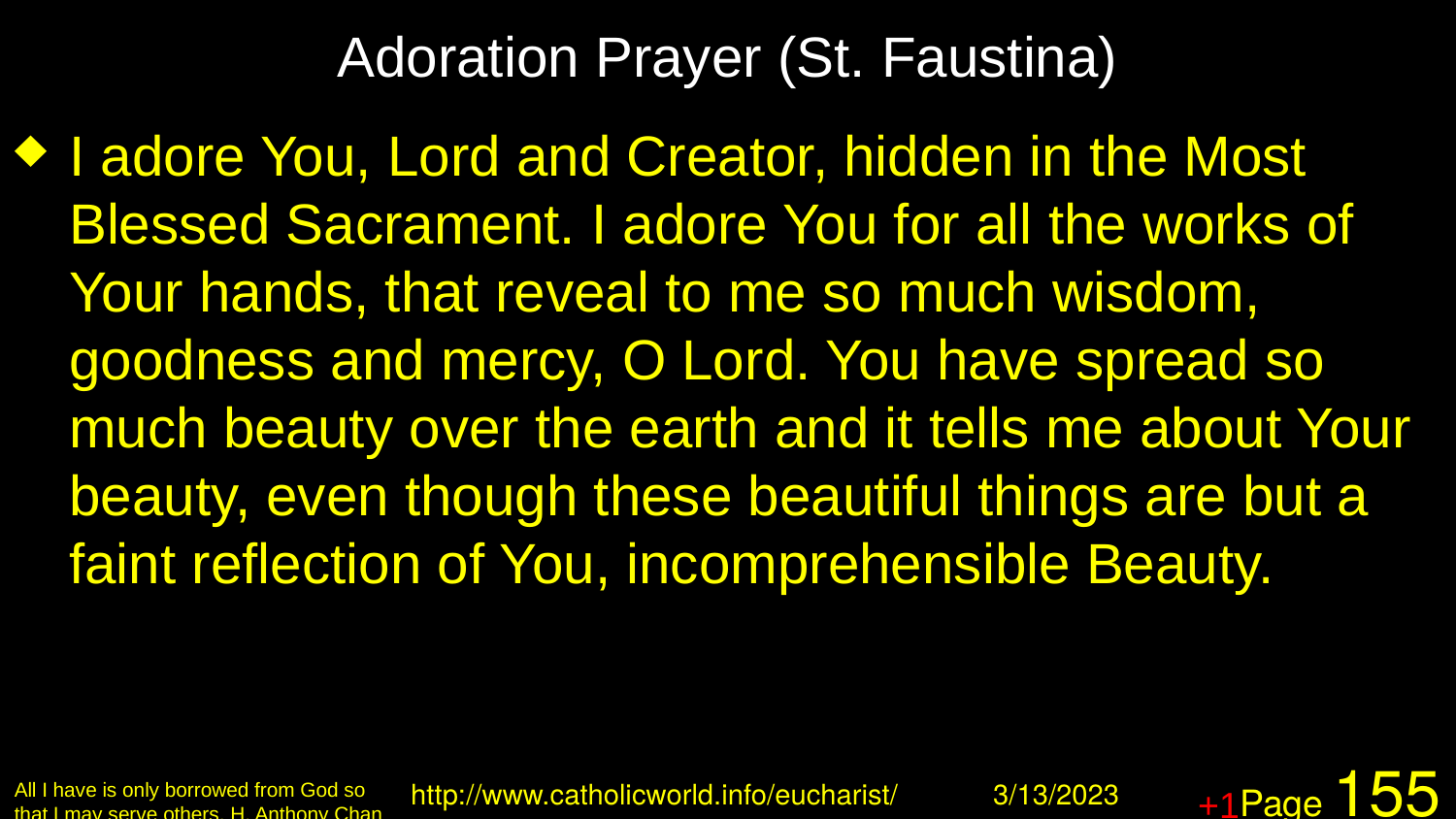

# Adoration Prayer (St. Faustina)
I adore You, Lord and Creator, hidden in the Most Blessed Sacrament. I adore You for all the works of Your hands, that reveal to me so much wisdom, goodness and mercy, O Lord. You have spread so much beauty over the earth and it tells me about Your beauty, even though these beautiful things are but a faint reflection of You, incomprehensible Beauty.
+1